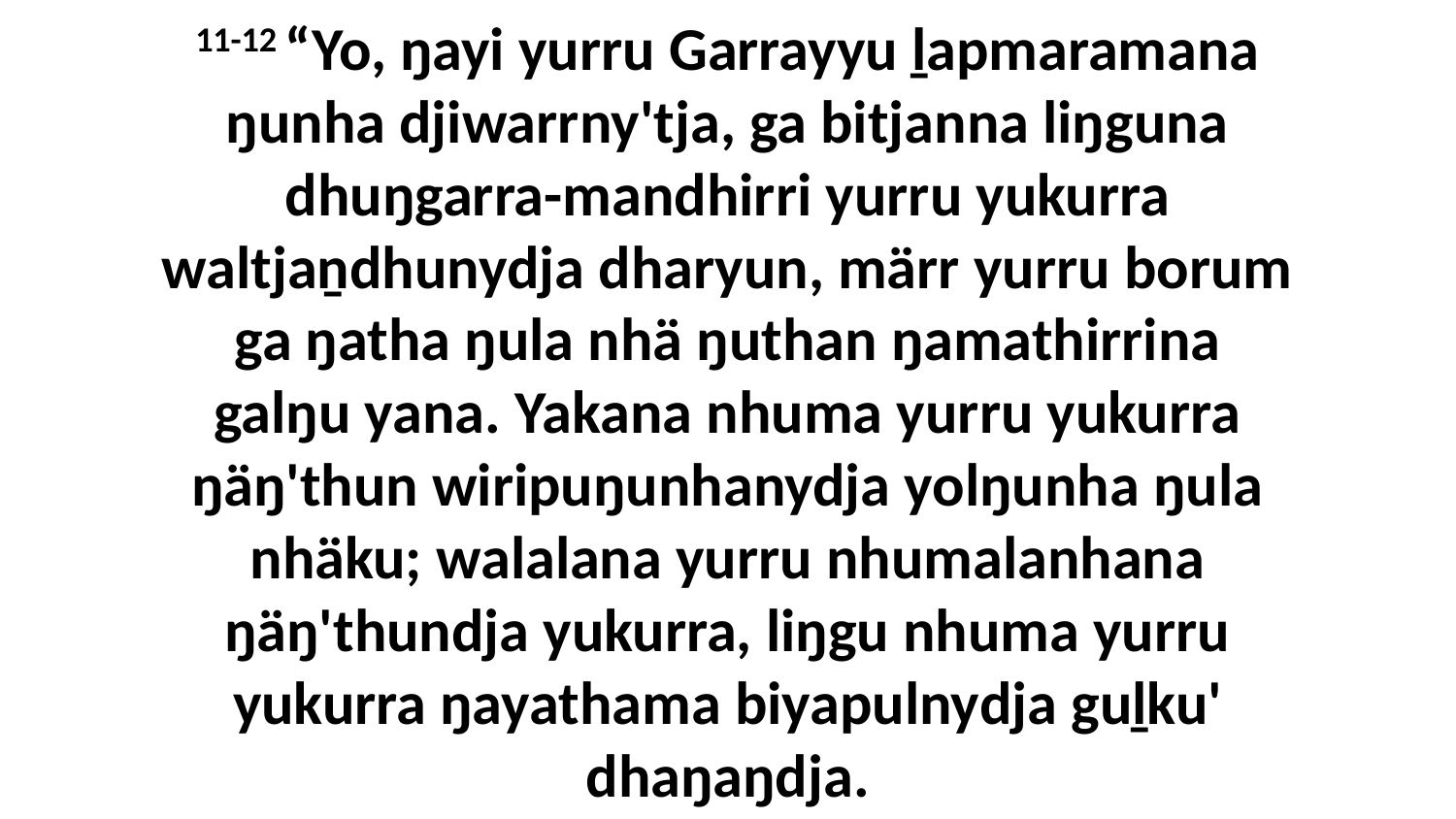

11-12 “Yo, ŋayi yurru Garrayyu ḻapmaramana ŋunha djiwarrny'tja, ga bitjanna liŋguna dhuŋgarra-mandhirri yurru yukurra waltjaṉdhunydja dharyun, märr yurru borum ga ŋatha ŋula nhä ŋuthan ŋamathirrina galŋu yana. Yakana nhuma yurru yukurra ŋäŋ'thun wiripuŋunhanydja yolŋunha ŋula nhäku; walalana yurru nhumalanhana ŋäŋ'thundja yukurra, liŋgu nhuma yurru yukurra ŋayathama biyapulnydja guḻku' dhaŋaŋdja.